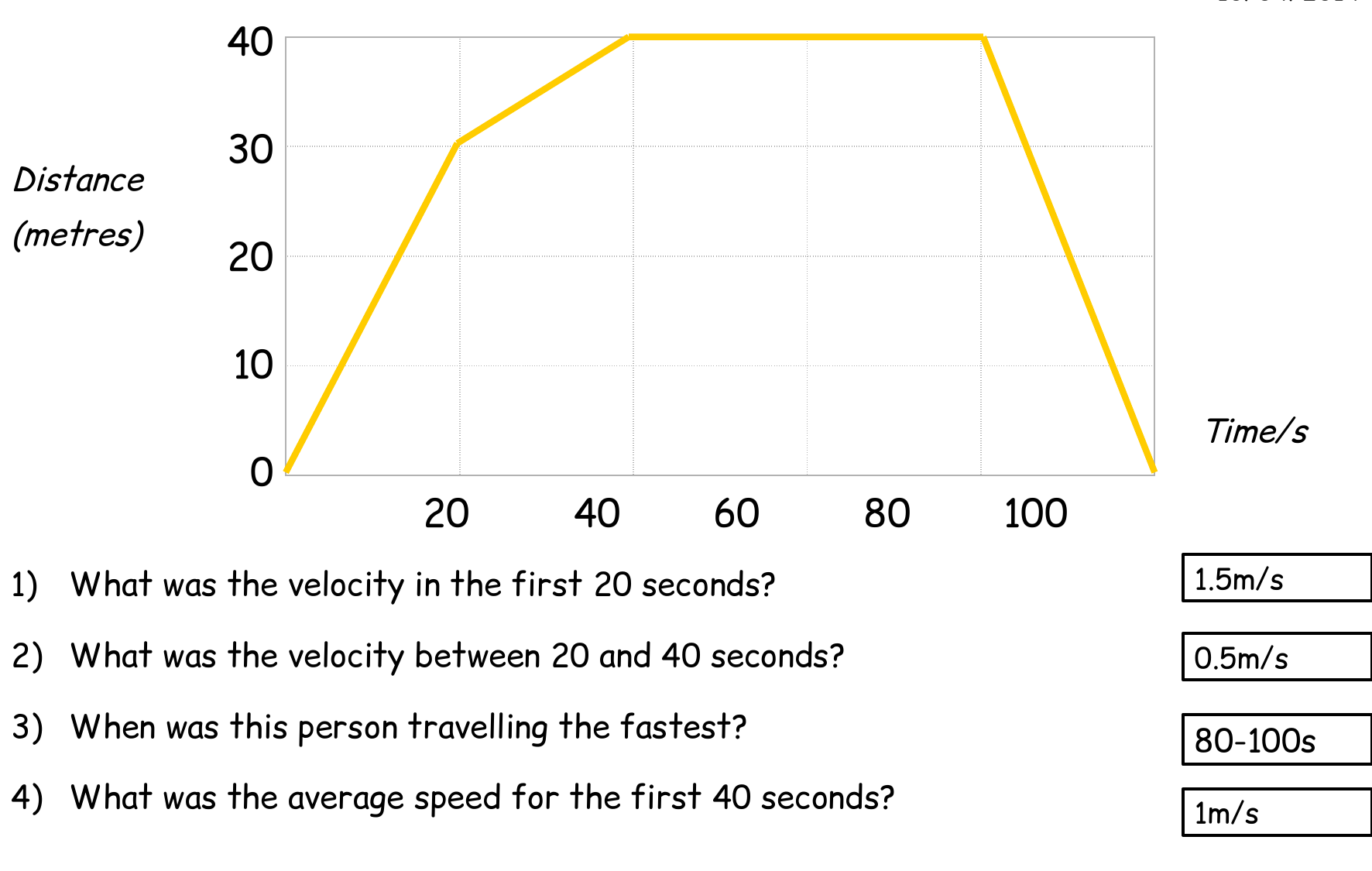

10/04/2014
40
30
20
10
0
|  |  |  |  |  |
| --- | --- | --- | --- | --- |
|  |  |  |  |  |
|  |  |  |  |  |
|  |  |  |  |  |

Distance
(metres)
Time/s
20	   40	     60	        80	100
1.5m/s
What was the velocity in the first 20 seconds?
What was the velocity between 20 and 40 seconds?
When was this person travelling the fastest?
What was the average speed for the first 40 seconds?
0.5m/s
80-100s
1m/s